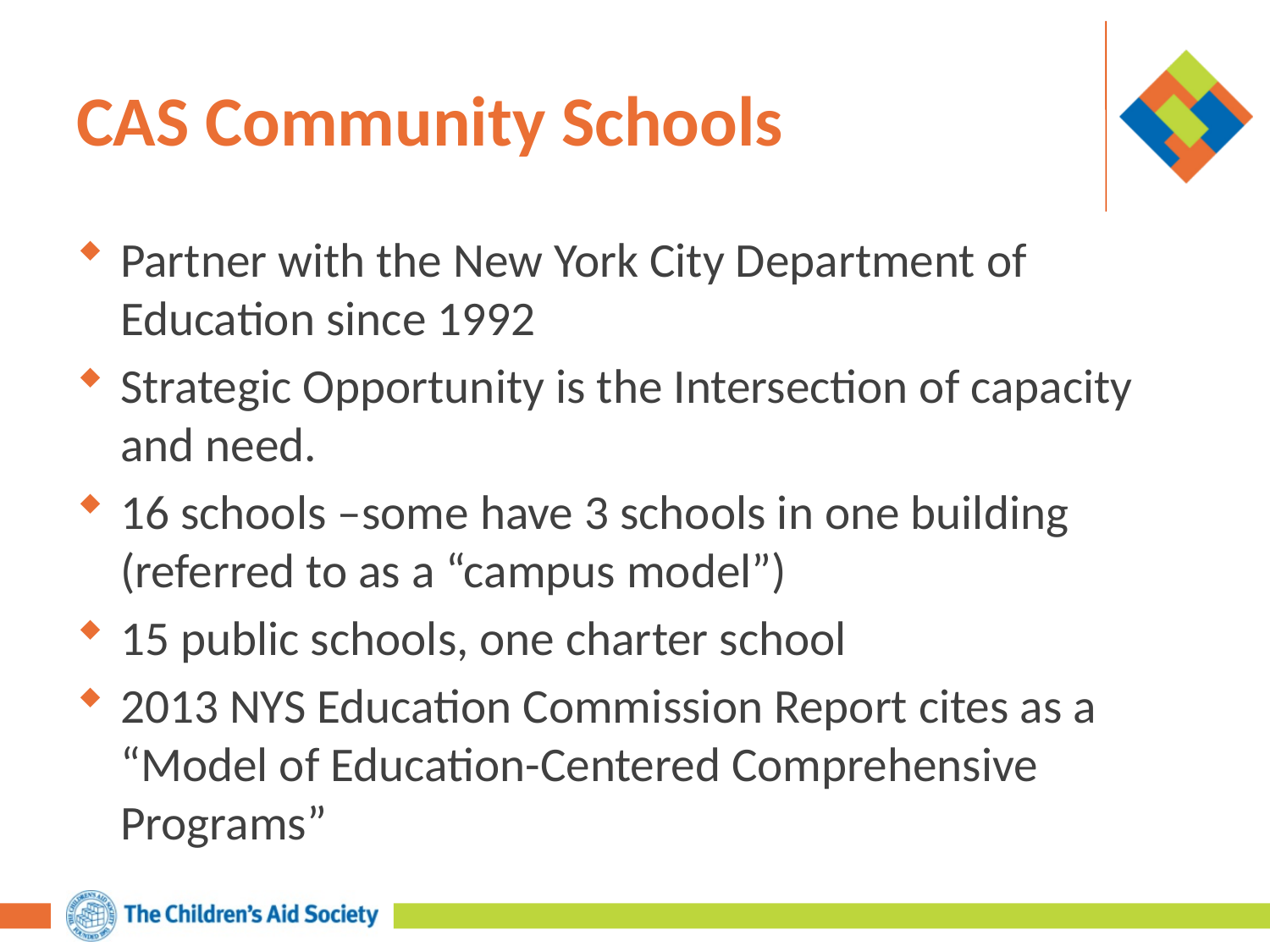

# CAS Community Schools
Partner with the New York City Department of Education since 1992
Strategic Opportunity is the Intersection of capacity and need.
16 schools –some have 3 schools in one building (referred to as a “campus model”)
15 public schools, one charter school
2013 NYS Education Commission Report cites as a “Model of Education-Centered Comprehensive Programs”